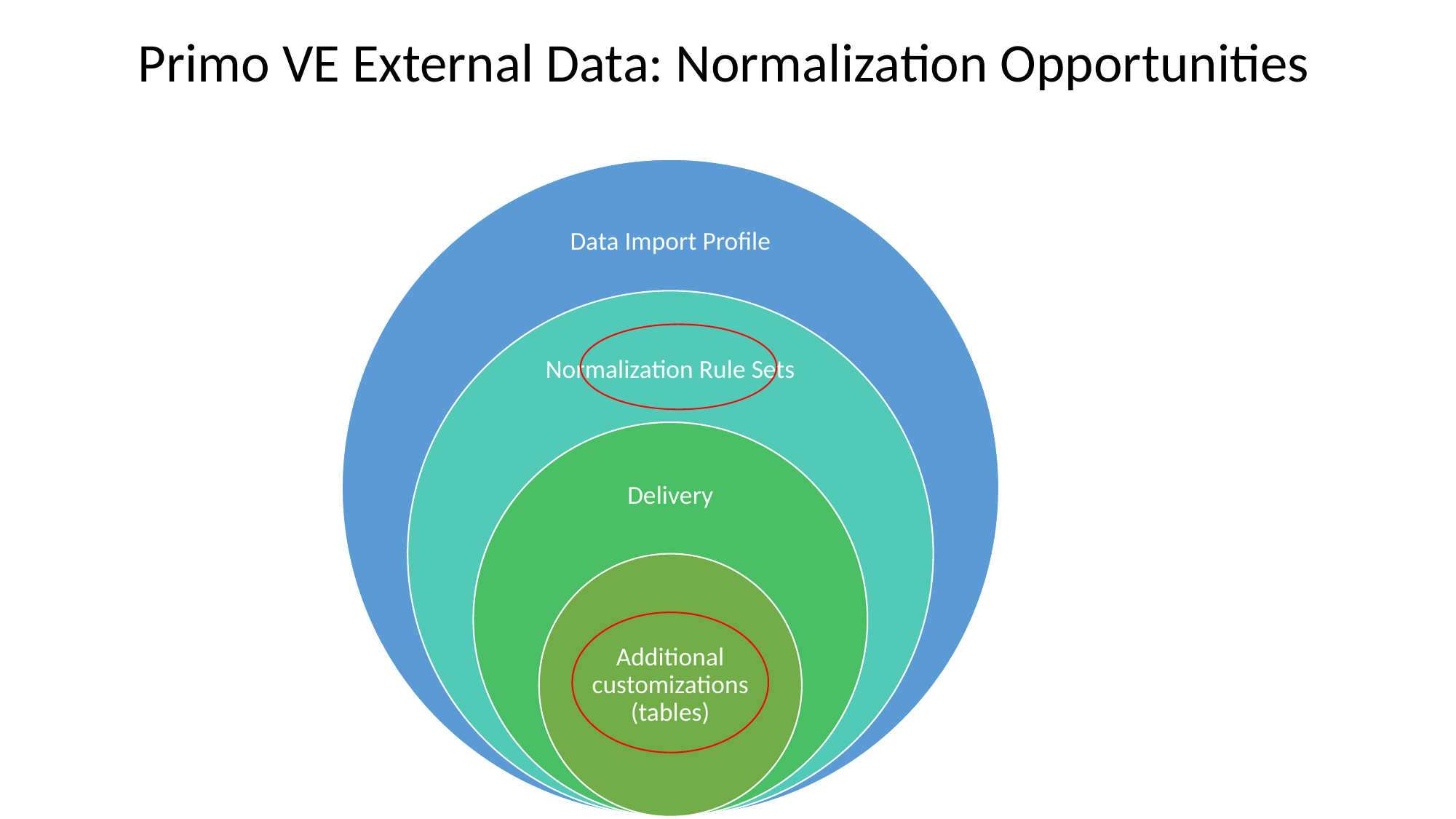

Primo VE External Data: Normalization Opportunities
Data Import Profile
Normalization Rule Sets
Delivery
Additional customizations (tables)